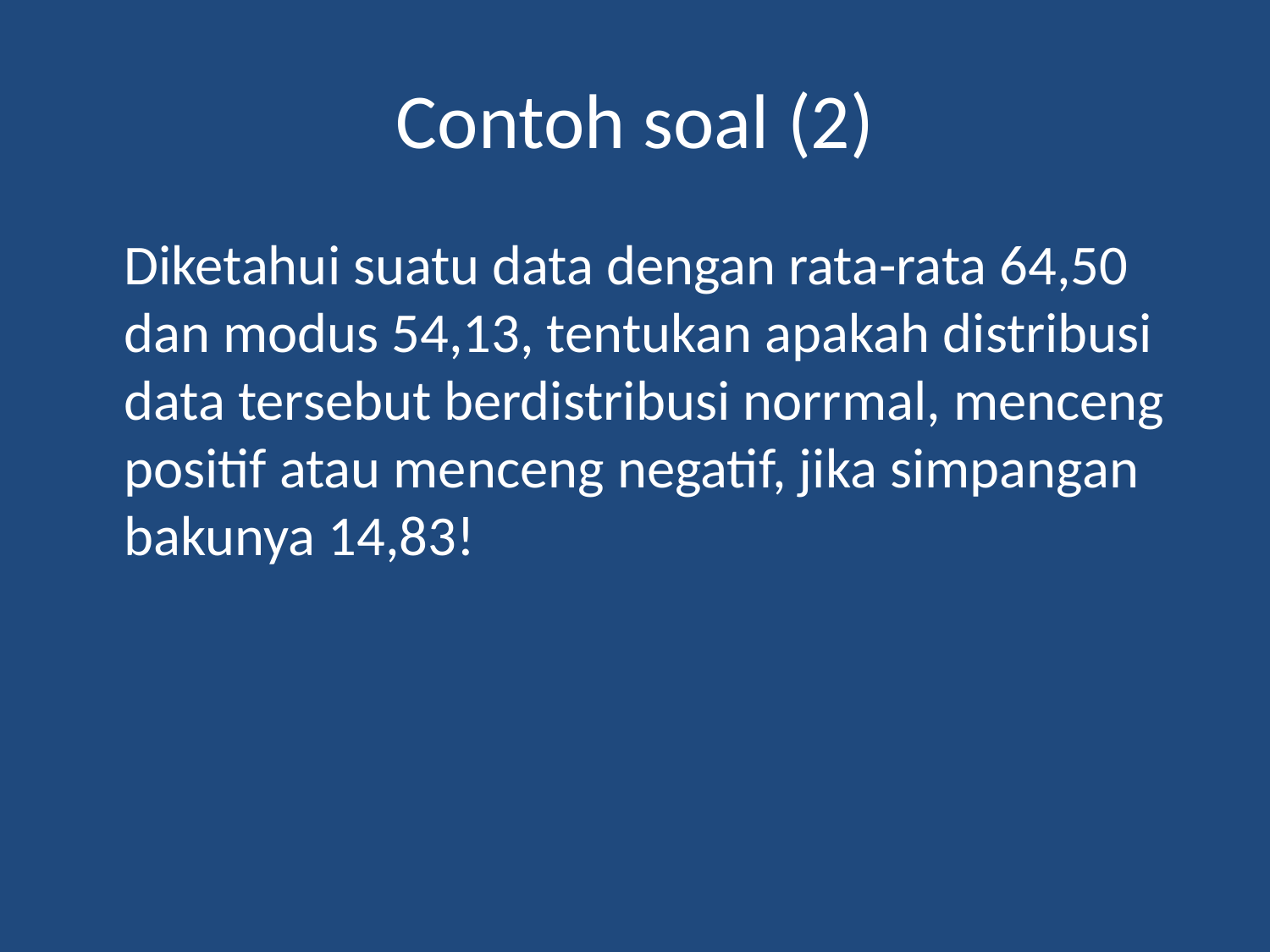

# Contoh soal (2)
	Diketahui suatu data dengan rata-rata 64,50 dan modus 54,13, tentukan apakah distribusi data tersebut berdistribusi norrmal, menceng positif atau menceng negatif, jika simpangan bakunya 14,83!